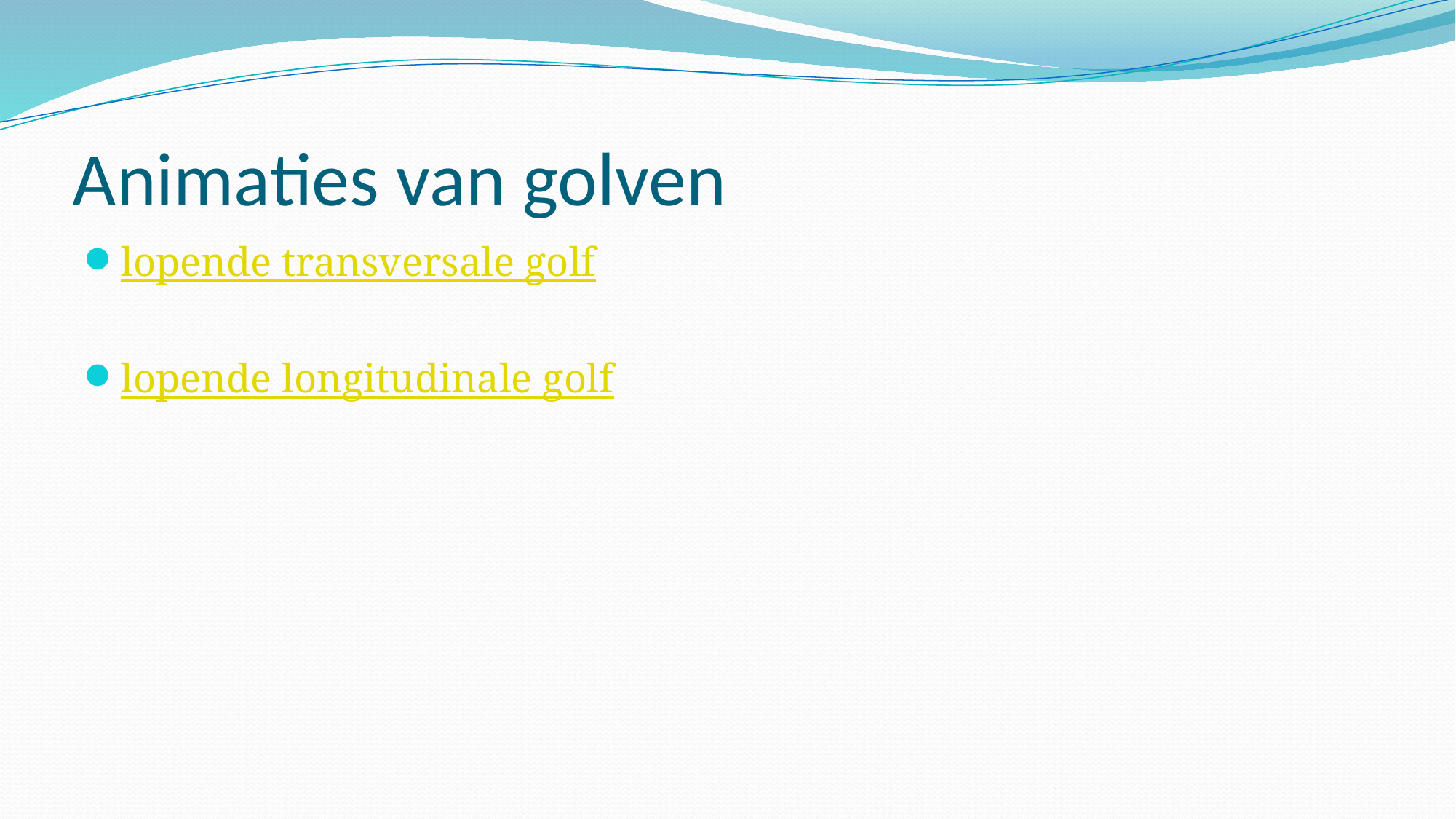

# Animaties van golven
lopende transversale golf

lopende longitudinale golf